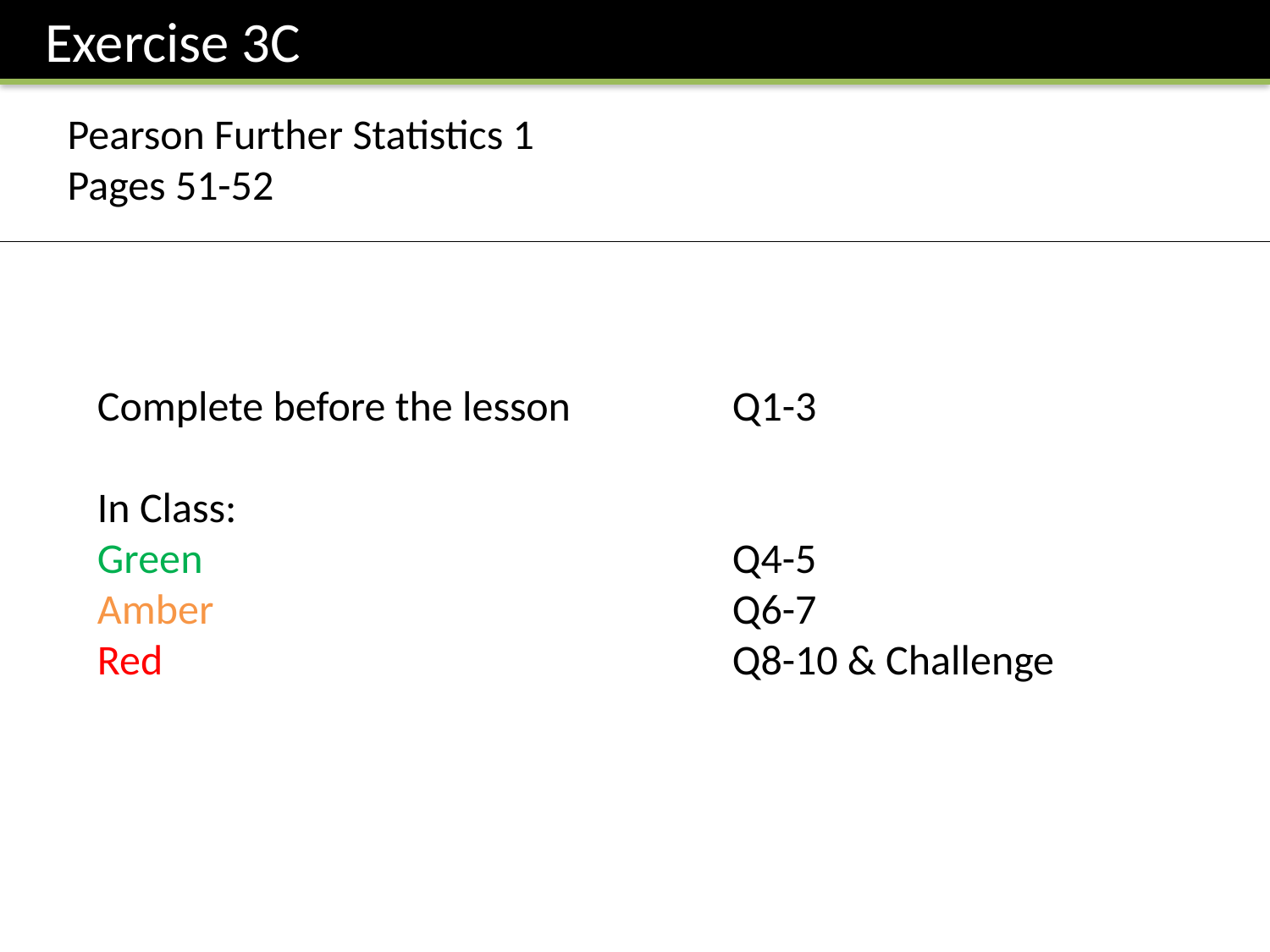

Exercise 3C
Pearson Further Statistics 1
Pages 51-52
Complete before the lesson		Q1-3

In Class:
Green					Q4-5
Amber 					Q6-7
Red					Q8-10 & Challenge